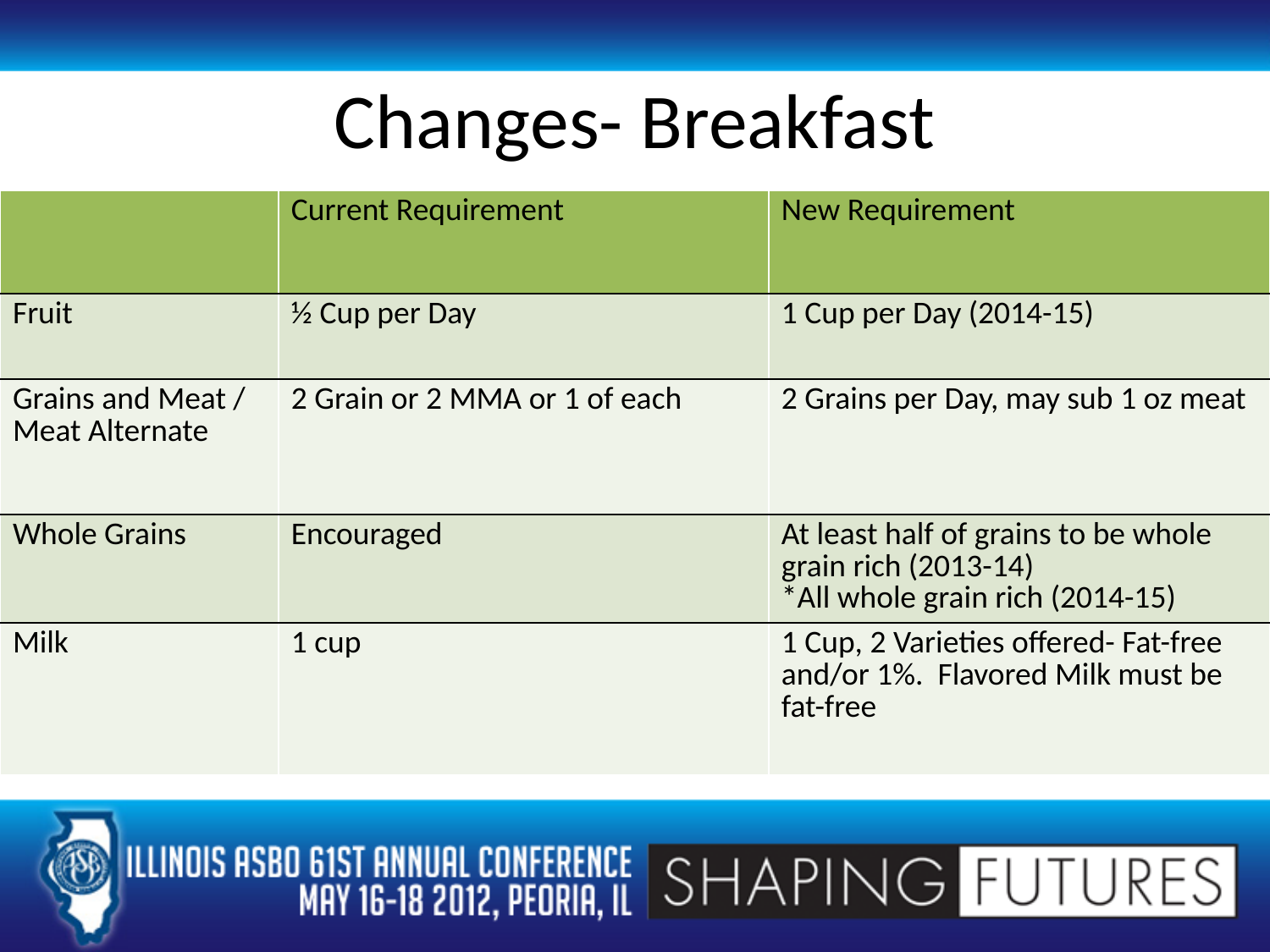

# Changes- Breakfast
|  | Current Requirement | New Requirement |
| --- | --- | --- |
| Fruit | ½ Cup per Day | 1 Cup per Day (2014-15) |
| Grains and Meat / Meat Alternate | 2 Grain or 2 MMA or 1 of each | 2 Grains per Day, may sub 1 oz meat |
| Whole Grains | Encouraged | At least half of grains to be whole grain rich (2013-14) \*All whole grain rich (2014-15) |
| Milk | 1 cup | 1 Cup, 2 Varieties offered- Fat-free and/or 1%. Flavored Milk must be fat-free |